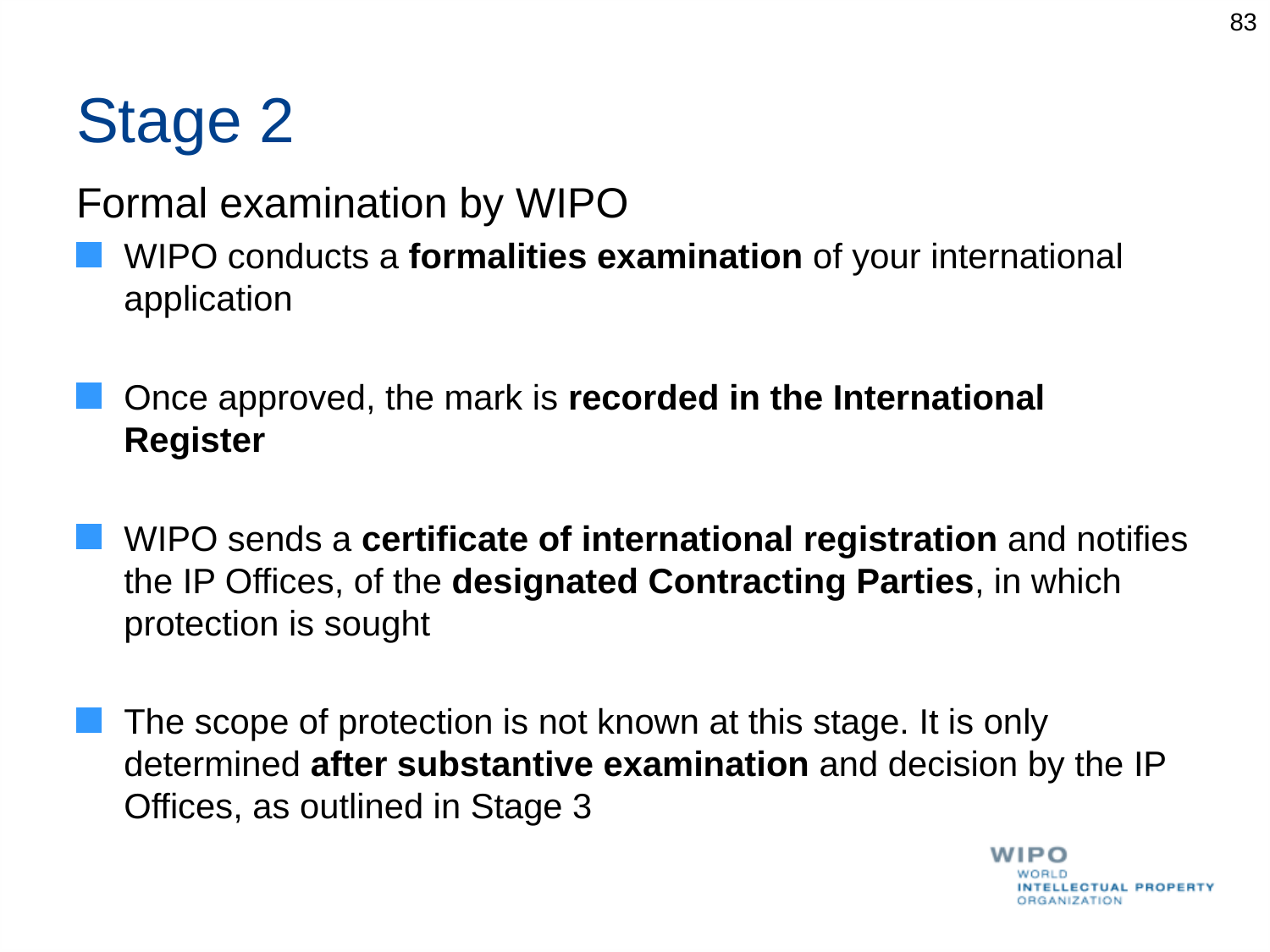

83
# Stage 2
Formal examination by WIPO
WIPO conducts a formalities examination of your international application

Once approved, the mark is recorded in the International Register

WIPO sends a certificate of international registration and notifies the IP Offices, of the designated Contracting Parties, in which protection is sought

The scope of protection is not known at this stage. It is only determined after substantive examination and decision by the IP Offices, as outlined in Stage 3